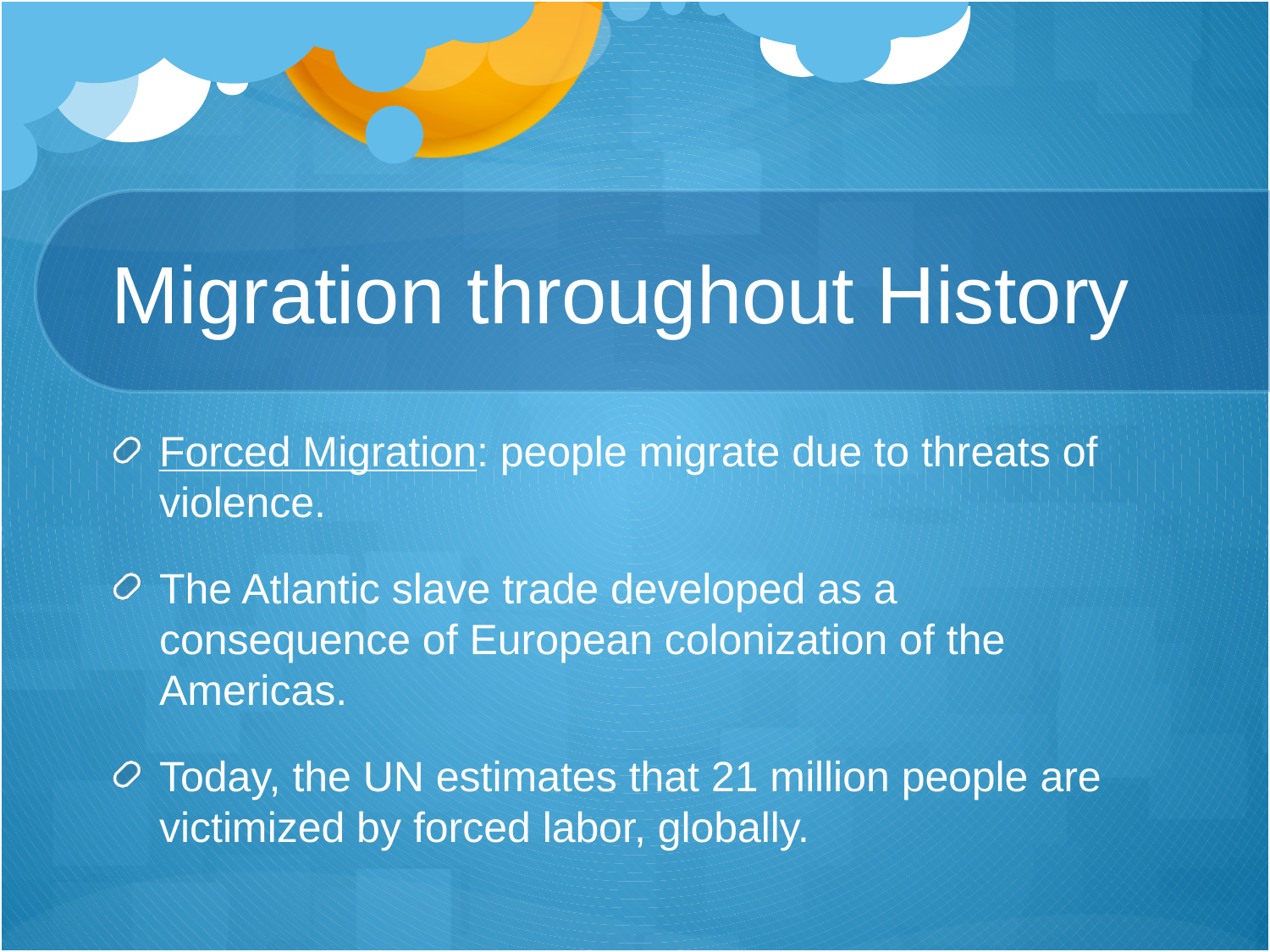

# Migration throughout History
Forced Migration: people migrate due to threats of violence.
The Atlantic slave trade developed as a consequence of European colonization of the Americas.
Today, the UN estimates that 21 million people are victimized by forced labor, globally.